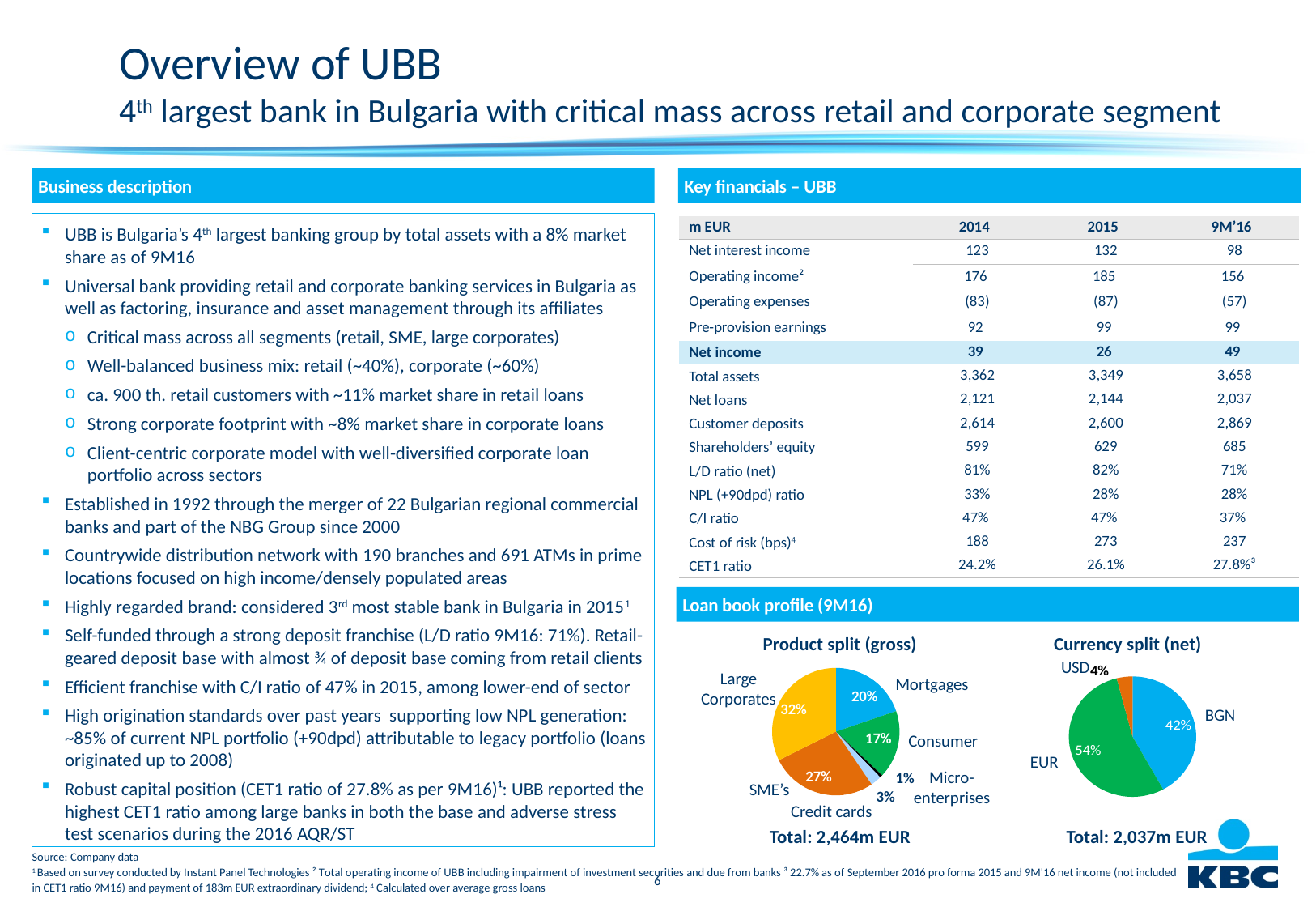

# Overview of UBB 4th largest bank in Bulgaria with critical mass across retail and corporate segment
Business description
Key financials – UBB
UBB is Bulgaria’s 4th largest banking group by total assets with a 8% market share as of 9M16
Universal bank providing retail and corporate banking services in Bulgaria as well as factoring, insurance and asset management through its affiliates
Critical mass across all segments (retail, SME, large corporates)
Well-balanced business mix: retail (~40%), corporate (~60%)
ca. 900 th. retail customers with ~11% market share in retail loans
Strong corporate footprint with ~8% market share in corporate loans
Client-centric corporate model with well-diversified corporate loan portfolio across sectors
Established in 1992 through the merger of 22 Bulgarian regional commercial banks and part of the NBG Group since 2000
Countrywide distribution network with 190 branches and 691 ATMs in prime locations focused on high income/densely populated areas
Highly regarded brand: considered 3rd most stable bank in Bulgaria in 20151
Self-funded through a strong deposit franchise (L/D ratio 9M16: 71%). Retail-geared deposit base with almost ¾ of deposit base coming from retail clients
Efficient franchise with C/I ratio of 47% in 2015, among lower-end of sector
High origination standards over past years  supporting low NPL generation: ~85% of current NPL portfolio (+90dpd) attributable to legacy portfolio (loans originated up to 2008)
Robust capital position (CET1 ratio of 27.8% as per 9M16)¹: UBB reported the highest CET1 ratio among large banks in both the base and adverse stress test scenarios during the 2016 AQR/ST
| m EUR | 2014 | 2015 | 9M’16 |
| --- | --- | --- | --- |
| Net interest income | 123 | 132 | 98 |
| Operating income² | 176 | 185 | 156 |
| Operating expenses | (83) | (87) | (57) |
| Pre-provision earnings | 92 | 99 | 99 |
| Net income | 39 | 26 | 49 |
| Total assets | 3,362 | 3,349 | 3,658 |
| Net loans | 2,121 | 2,144 | 2,037 |
| Customer deposits | 2,614 | 2,600 | 2,869 |
| Shareholders’ equity | 599 | 629 | 685 |
| L/D ratio (net) | 81% | 82% | 71% |
| NPL (+90dpd) ratio | 33% | 28% | 28% |
| C/I ratio | 47% | 47% | 37% |
| Cost of risk (bps)4 | 188 | 273 | 237 |
| CET1 ratio | 24.2% | 26.1% | 27.8%³ |
Loan book profile (9M16)
Currency split (net)

Product split (gross)

USD

### Chart

| Category | Values |
|---|---|
| Mortgages | 0.19783568353678796 |
| Consumer | 0.17264080519346298 |
| Micro-enterprises | 0.006677362899264275 |
| Credit cards | 0.028006945702611113 |
| SME's | 0.27084508763487475 |
| Large corporates | 0.3239941150329988 |

### Chart

| Category | Values |
|---|---|
| BGN | 0.42 |
| EUR | 0.54 |
| USD | 0.04 |
Mortgages
Large Corporates
BGN
Consumer
EUR
Micro-enterprises
SME’s
Credit cards
Total: 2,464m EUR
Total: 2,037m EUR
Source: Company data
1 Based on survey conducted by Instant Panel Technologies ² Total operating income of UBB including impairment of investment securities and due from banks ³ 22.7% as of September 2016 pro forma 2015 and 9M'16 net income (not included in CET1 ratio 9M16) and payment of 183m EUR extraordinary dividend; 4 Calculated over average gross loans